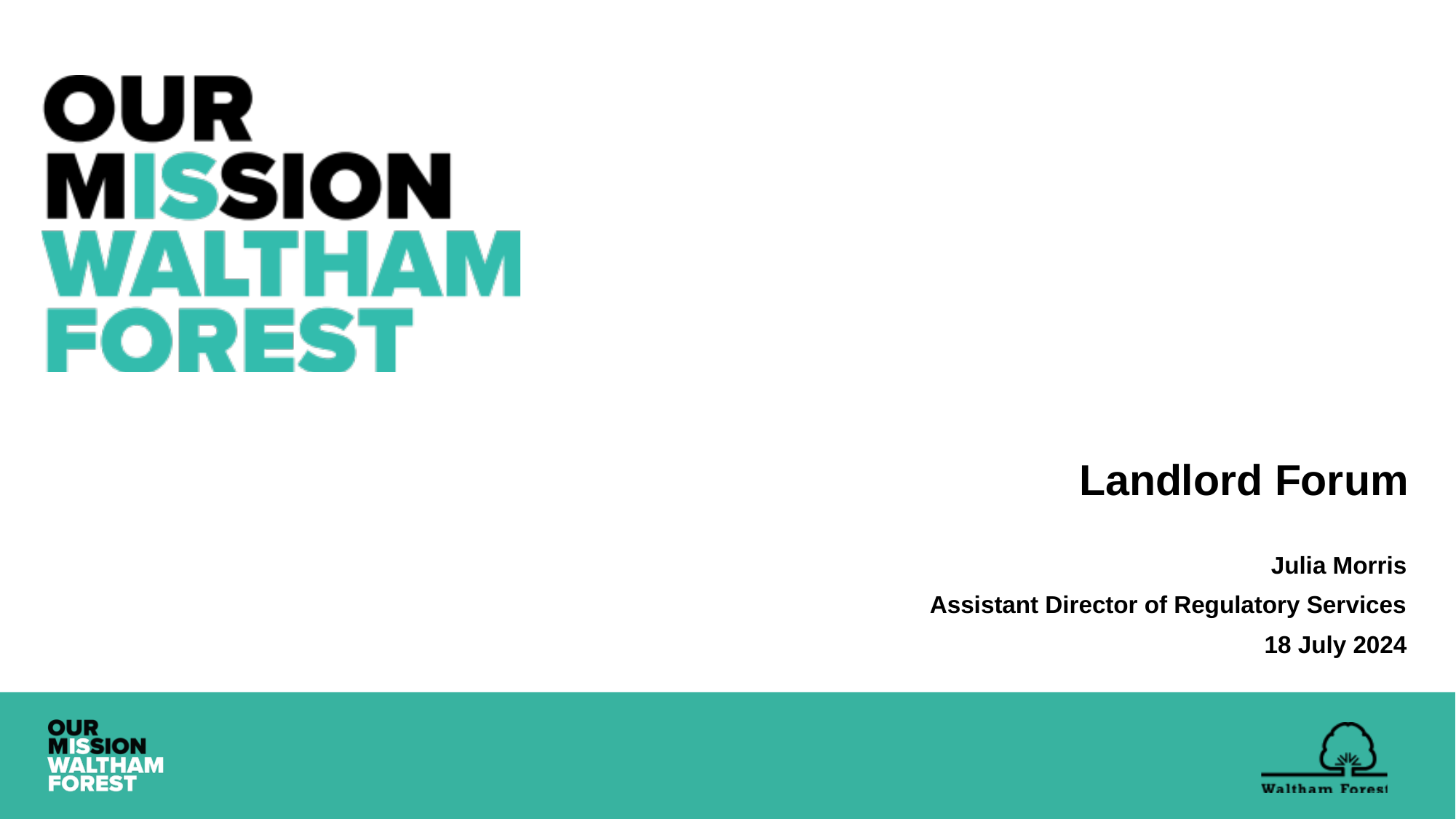

# Landlord Forum
Julia Morris
Assistant Director of Regulatory Services
18 July 2024